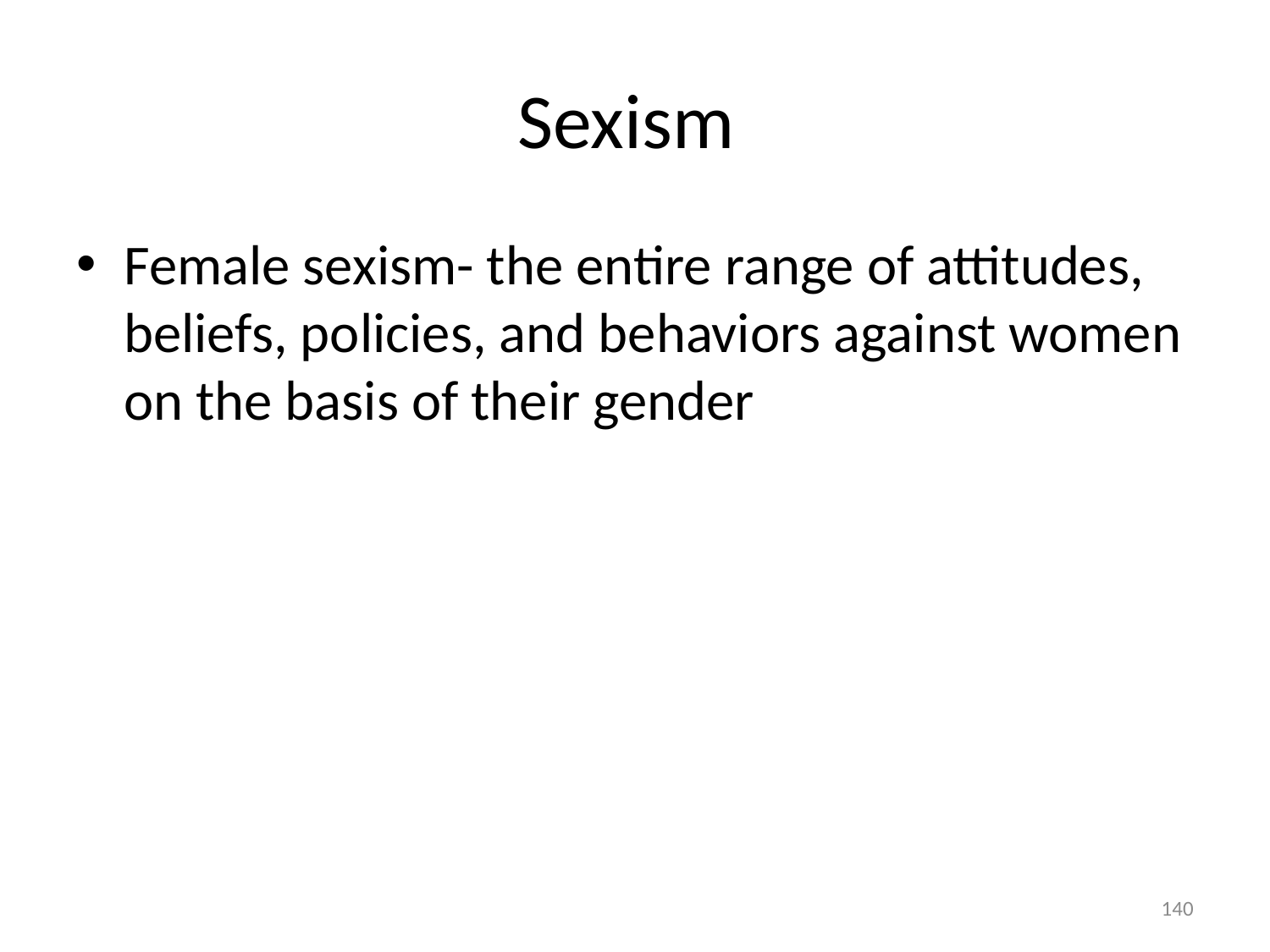

# Sexism
Female sexism- the entire range of attitudes, beliefs, policies, and behaviors against women on the basis of their gender
140